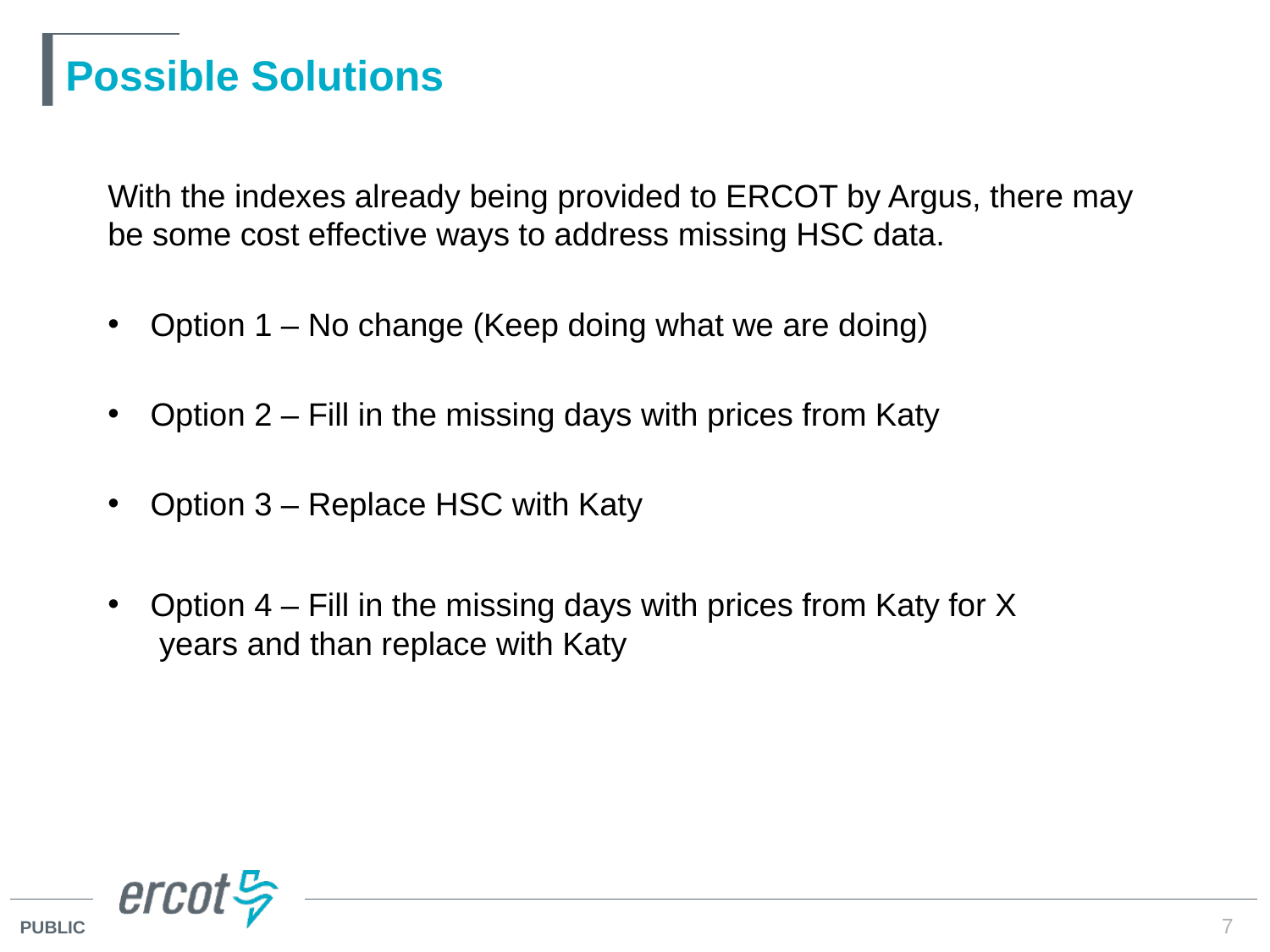

# Possible Solutions
With the indexes already being provided to ERCOT by Argus, there may be some cost effective ways to address missing HSC data.

Option 1 – No change (Keep doing what we are doing)

Option 2 – Fill in the missing days with prices from Katy

Option 3 – Replace HSC with Katy

Option 4 – Fill in the missing days with prices from Katy for X 		          years and than replace with Katy

7